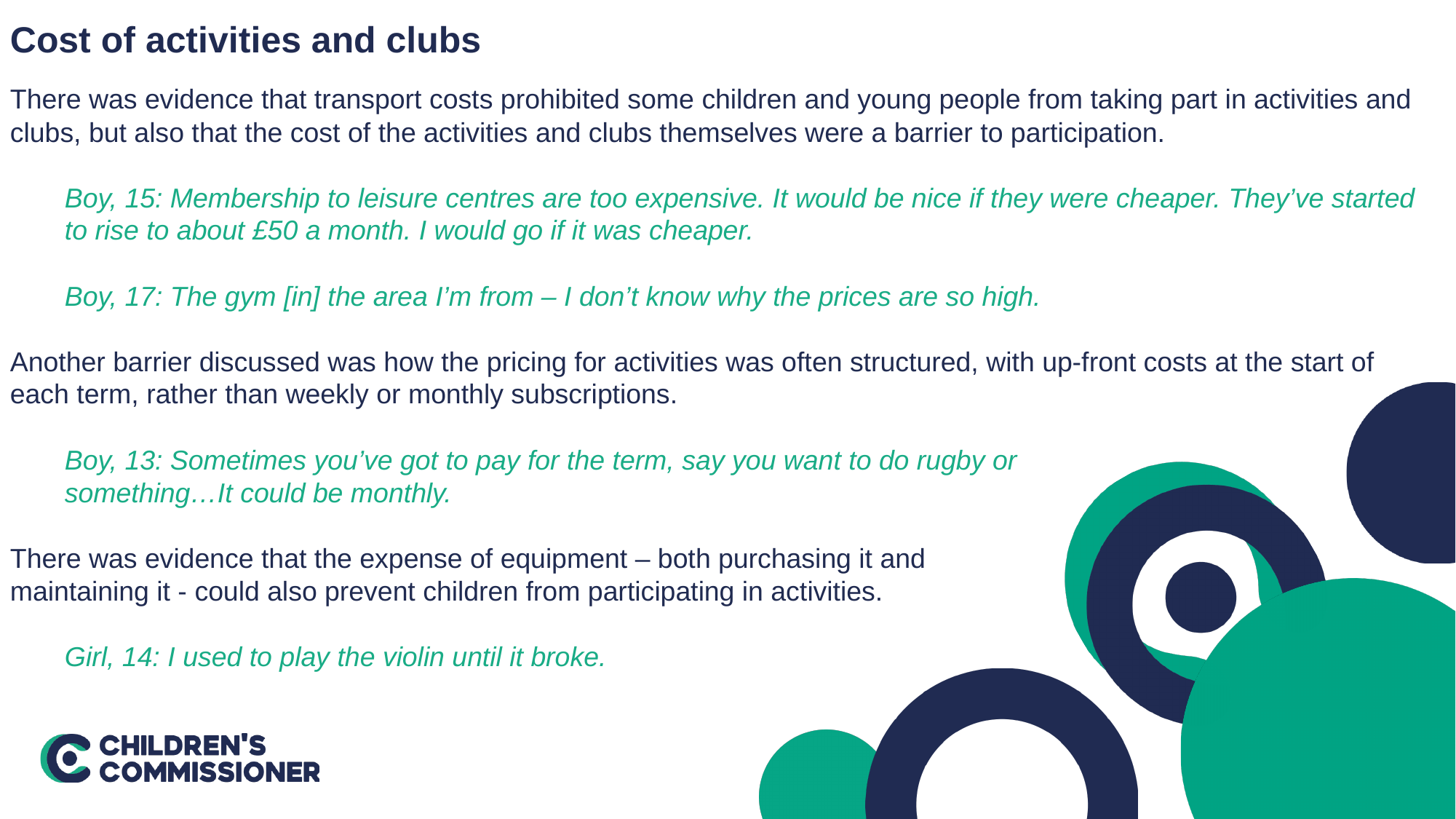

Cost of activities and clubs
There was evidence that transport costs prohibited some children and young people from taking part in activities and clubs, but also that the cost of the activities and clubs themselves were a barrier to participation.

Boy, 15: Membership to leisure centres are too expensive. It would be nice if they were cheaper. They’ve started to rise to about £50 a month. I would go if it was cheaper.

Boy, 17: The gym [in] the area I’m from – I don’t know why the prices are so high.

Another barrier discussed was how the pricing for activities was often structured, with up-front costs at the start of
each term, rather than weekly or monthly subscriptions.

Boy, 13: Sometimes you’ve got to pay for the term, say you want to do rugby or
something…It could be monthly.

There was evidence that the expense of equipment – both purchasing it and
maintaining it - could also prevent children from participating in activities.

Girl, 14: I used to play the violin until it broke.